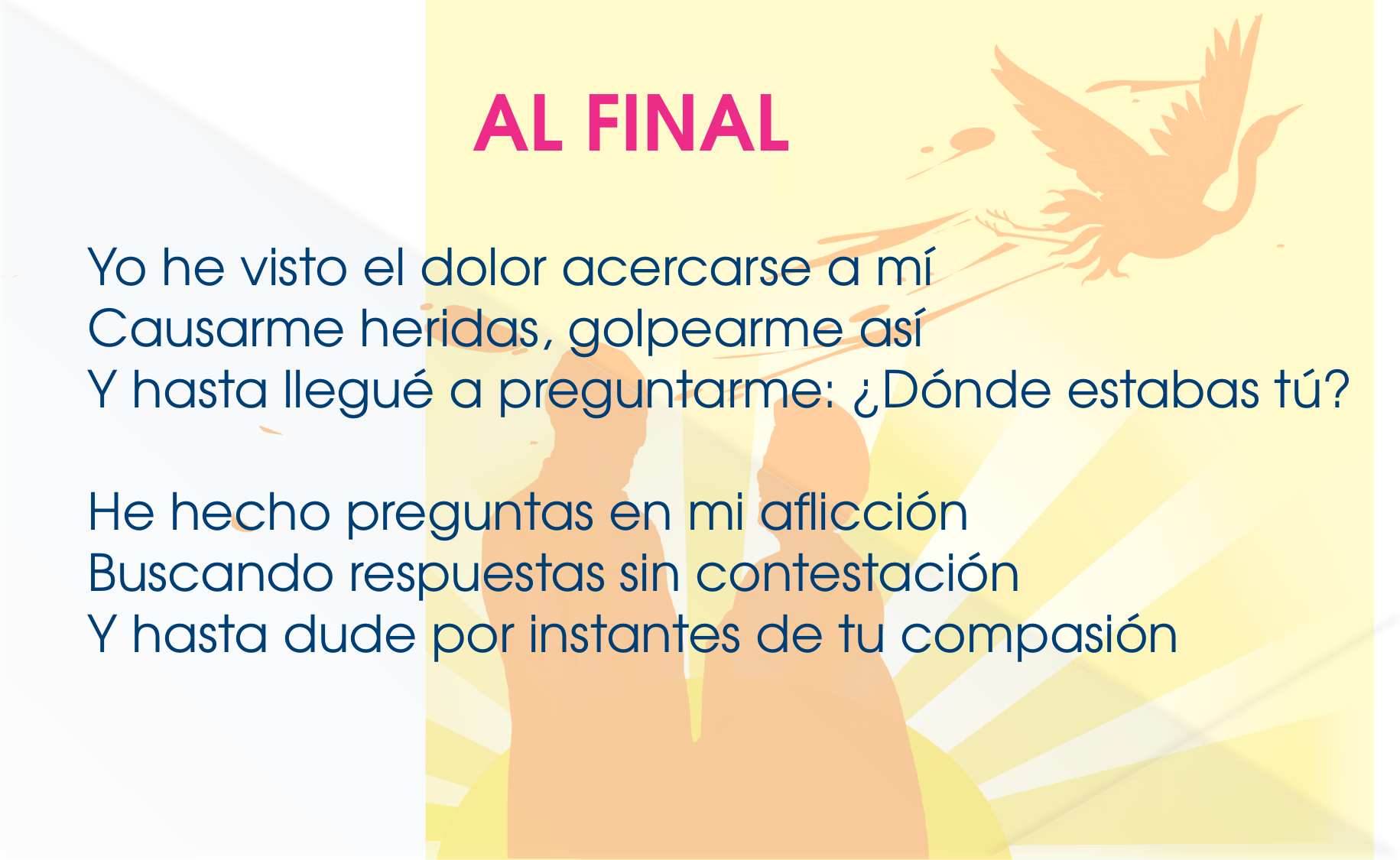

AL FINAL

Yo he visto el dolor acercarse a mí
Causarme heridas, golpearme así
Y hasta llegué a preguntarme: ¿Dónde estabas tú?

He hecho preguntas en mi aflicción
Buscando respuestas sin contestación
Y hasta dude por instantes de tu compasión